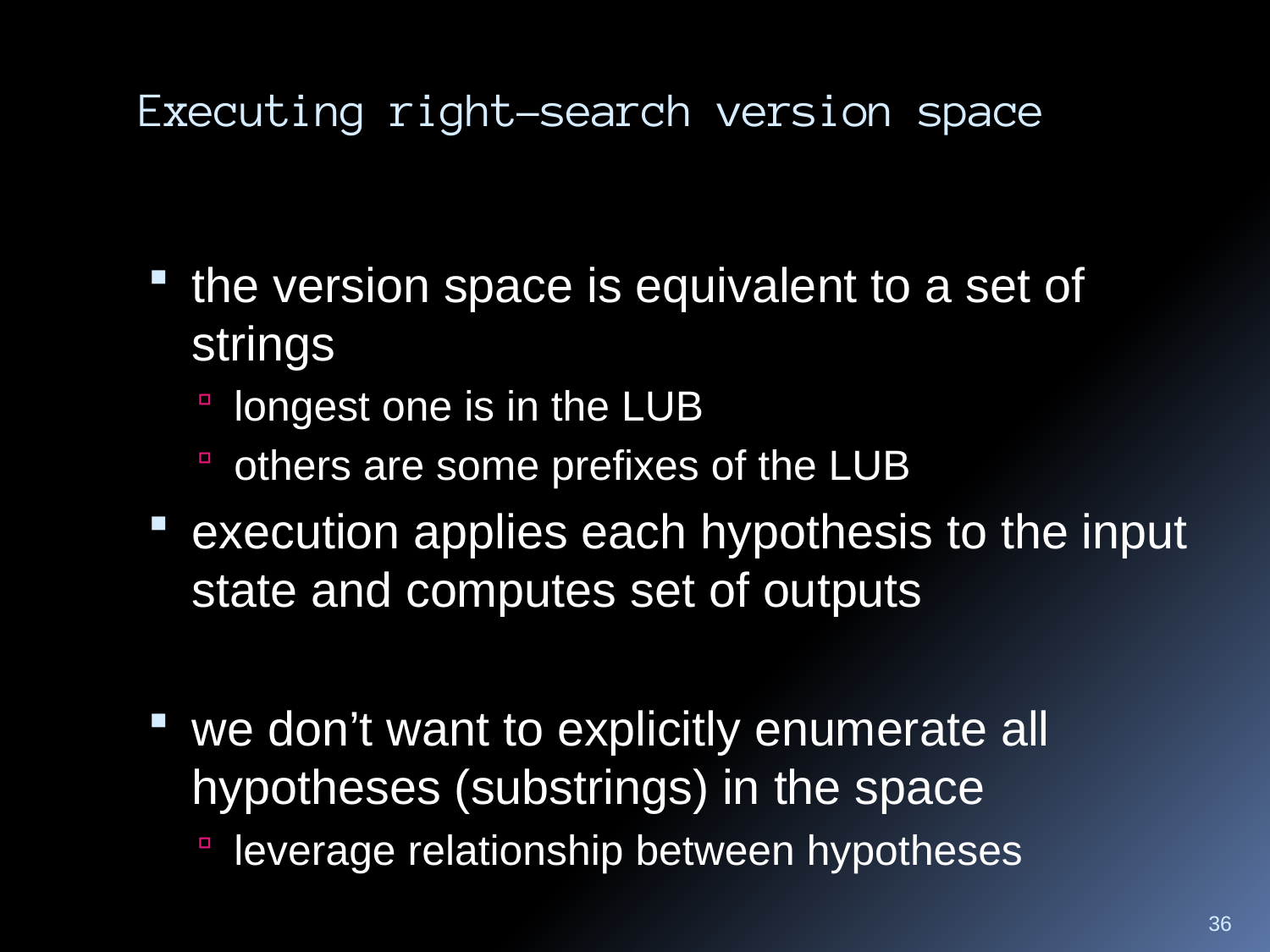

# Executing right-search version space
the version space is equivalent to a set of strings
longest one is in the LUB
others are some prefixes of the LUB
execution applies each hypothesis to the input state and computes set of outputs

we don’t want to explicitly enumerate all hypotheses (substrings) in the space
leverage relationship between hypotheses

36